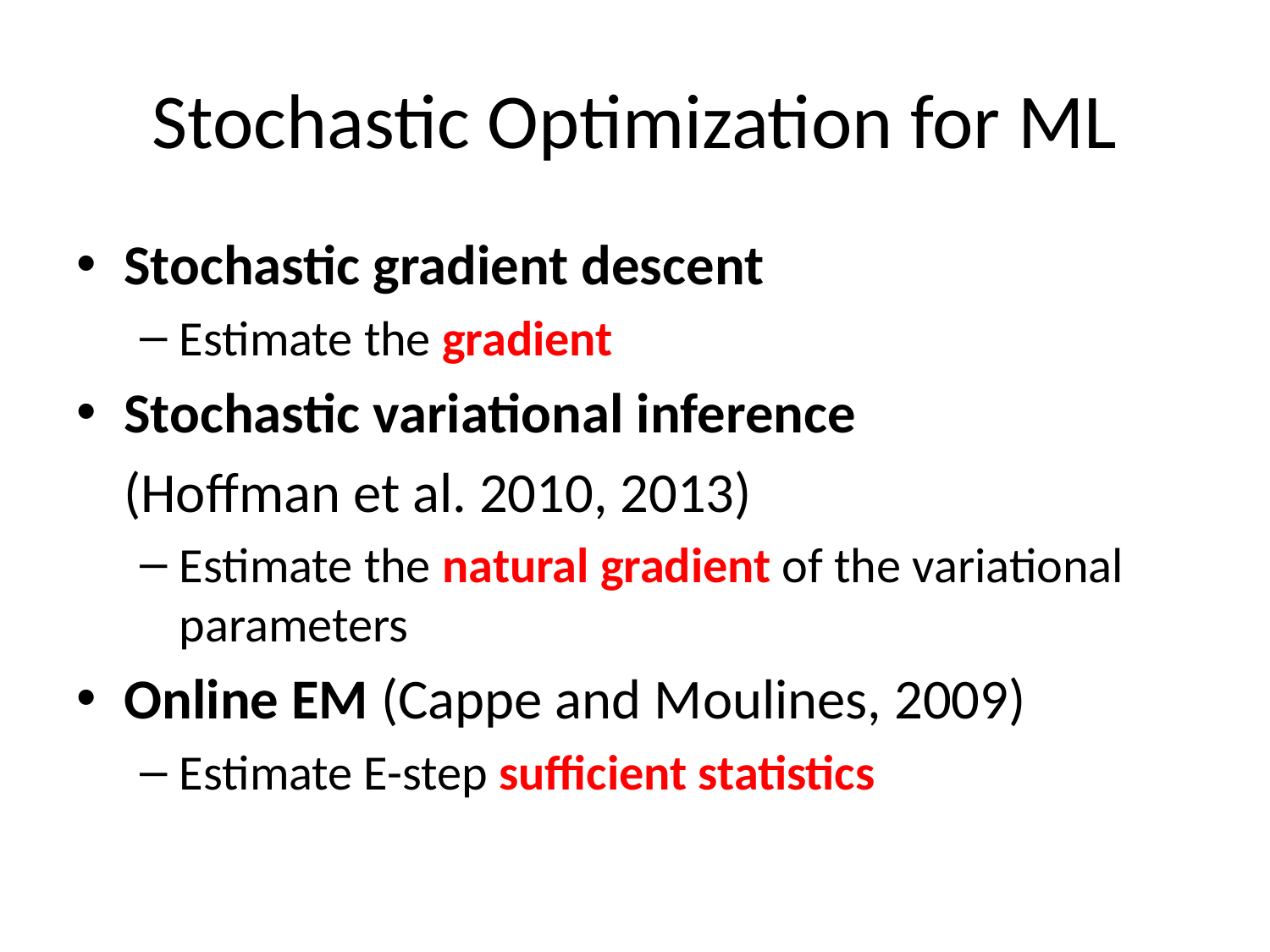

# Stochastic Optimization for ML
Stochastic gradient descent
Estimate the gradient
Stochastic variational inference
	(Hoffman et al. 2010, 2013)
Estimate the natural gradient of the variational parameters
Online EM (Cappe and Moulines, 2009)
Estimate E-step sufficient statistics